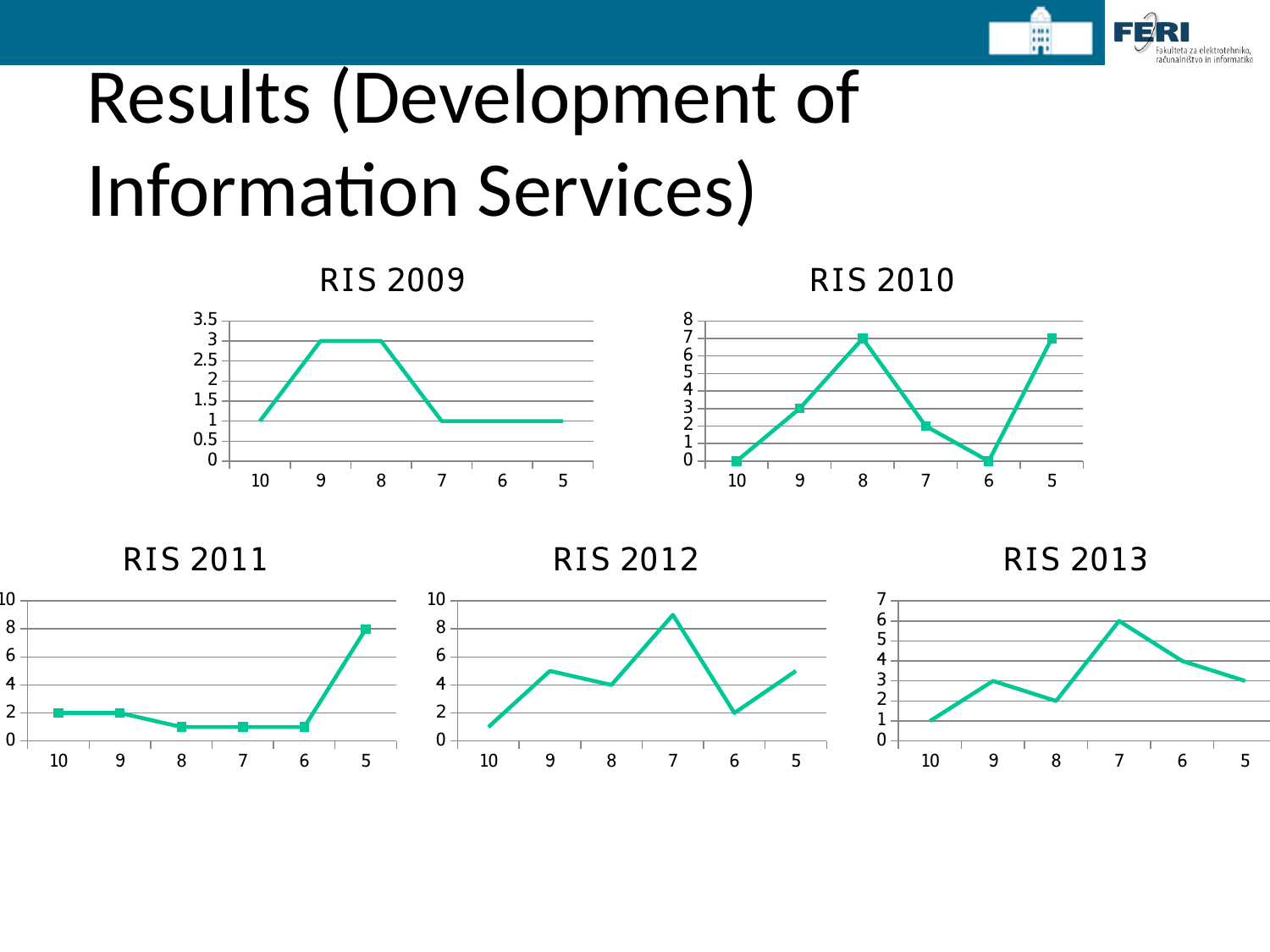

# Results (Development of Information Services)

### Chart:

| Category | RIS 2009 |
|---|---|
| 10 | 1.0 |
| 9 | 3.0 |
| 8 | 3.0 |
| 7 | 1.0 |
| 6 | 1.0 |
| 5 | 1.0 |

### Chart:

| Category | RIS 2010 |
|---|---|
| 10 | 0.0 |
| 9 | 3.0 |
| 8 | 7.0 |
| 7 | 2.0 |
| 6 | 0.0 |
| 5 | 7.0 |

### Chart:

| Category | RIS 2011 |
|---|---|
| 10 | 2.0 |
| 9 | 2.0 |
| 8 | 1.0 |
| 7 | 1.0 |
| 6 | 1.0 |
| 5 | 8.0 |

### Chart:

| Category | RIS 2012 |
|---|---|
| 10 | 1.0 |
| 9 | 5.0 |
| 8 | 4.0 |
| 7 | 9.0 |
| 6 | 2.0 |
| 5 | 5.0 |

### Chart:

| Category | RIS 2013 |
|---|---|
| 10 | 1.0 |
| 9 | 3.0 |
| 8 | 2.0 |
| 7 | 6.0 |
| 6 | 4.0 |
| 5 | 3.0 |